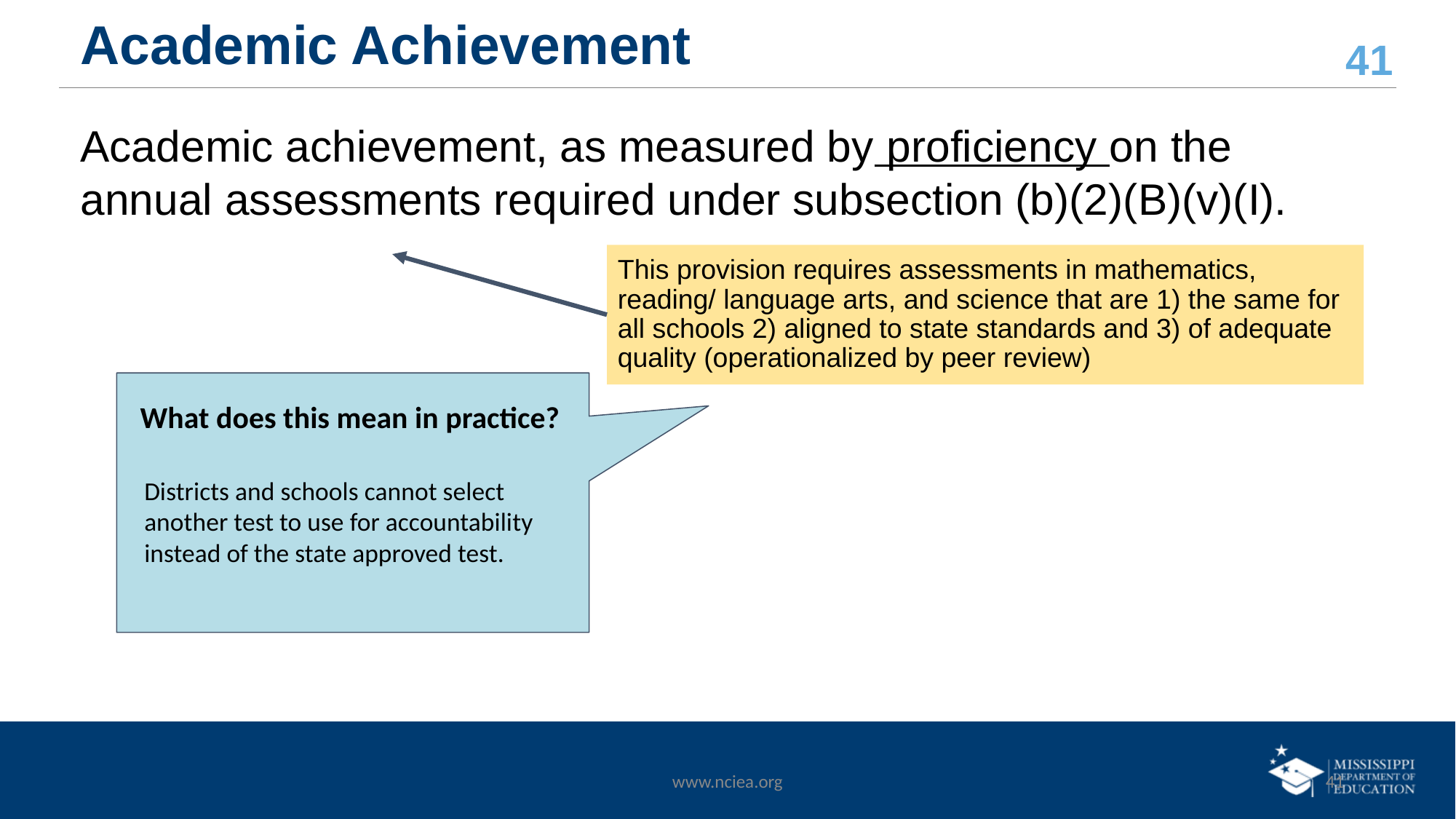

# Academic Achievement
Academic achievement, as measured by proficiency on the annual assessments required under subsection (b)(2)(B)(v)(I).
This provision requires assessments in mathematics, reading/ language arts, and science that are 1) the same for all schools 2) aligned to state standards and 3) of adequate quality (operationalized by peer review)

What does this mean in practice?
Districts and schools cannot select another test to use for accountability instead of the state approved test.
www.nciea.org
41